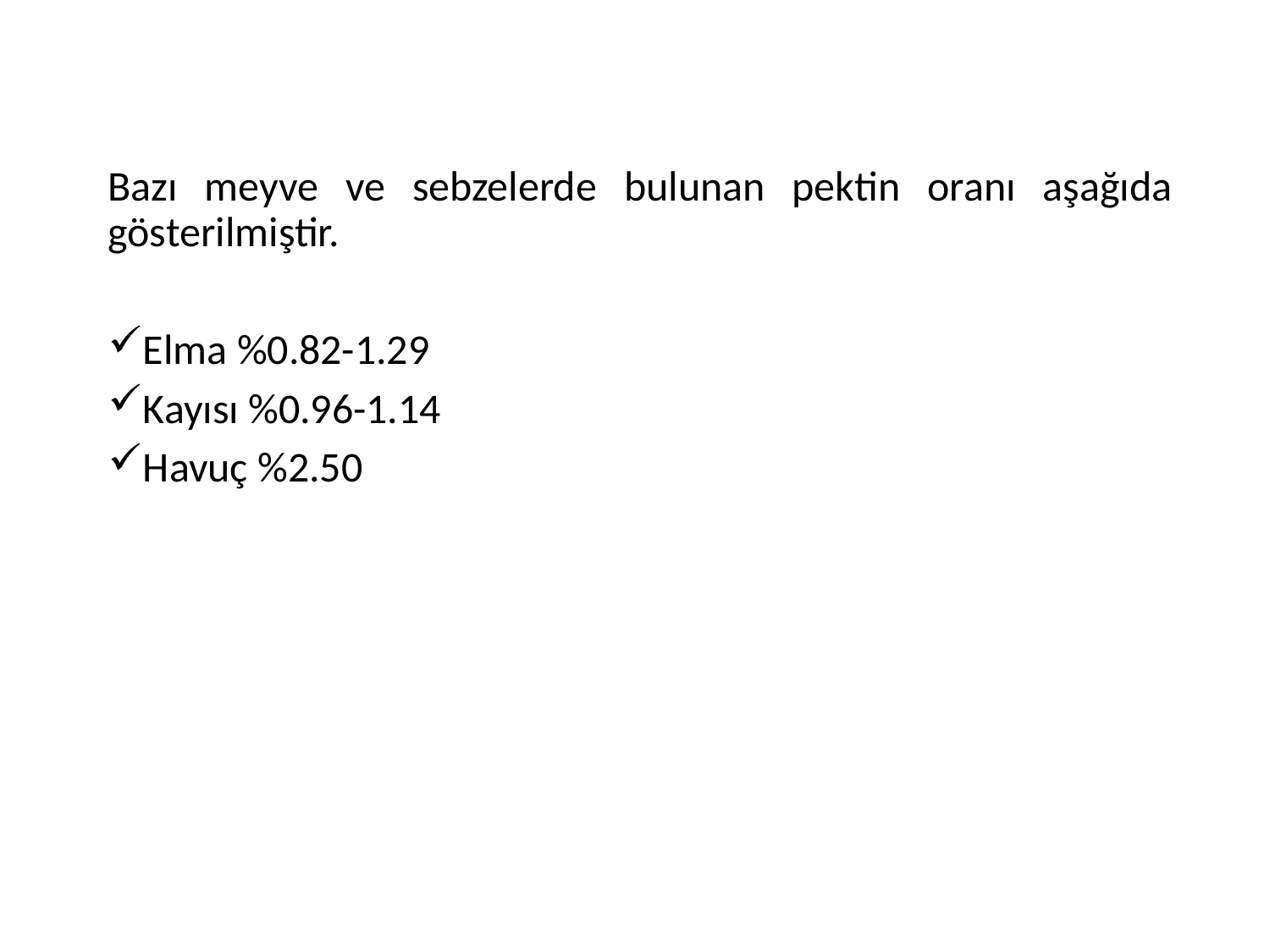

#
Bazı meyve ve sebzelerde bulunan pektin oranı aşağıda gösterilmiştir.

Elma %0.82-1.29
Kayısı %0.96-1.14
Havuç %2.50